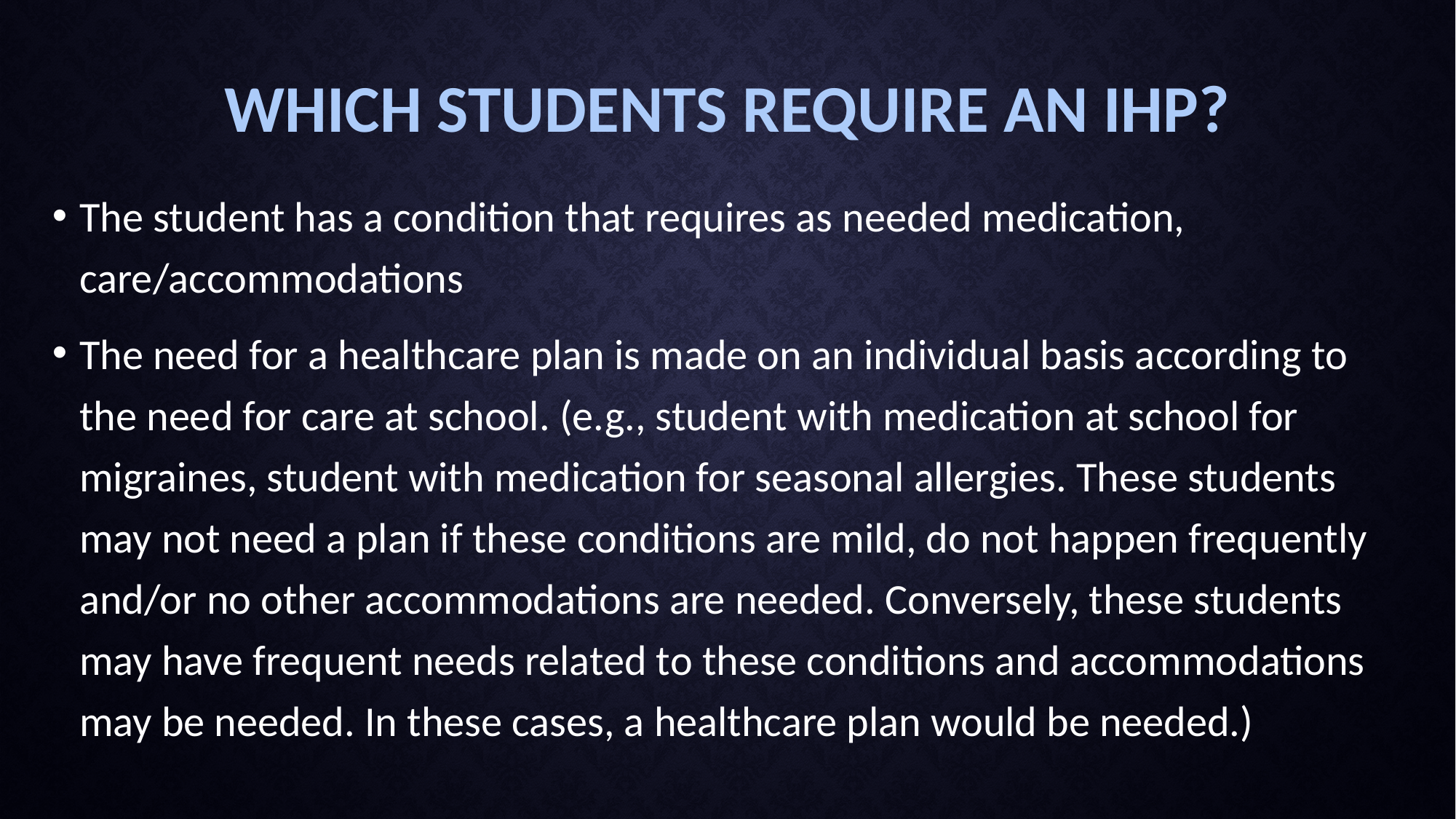

# Which Students Require an IHP?
The student has a condition that requires as needed medication, care/accommodations
The need for a healthcare plan is made on an individual basis according to the need for care at school. (e.g., student with medication at school for migraines, student with medication for seasonal allergies. These students may not need a plan if these conditions are mild, do not happen frequently and/or no other accommodations are needed. Conversely, these students may have frequent needs related to these conditions and accommodations may be needed. In these cases, a healthcare plan would be needed.)